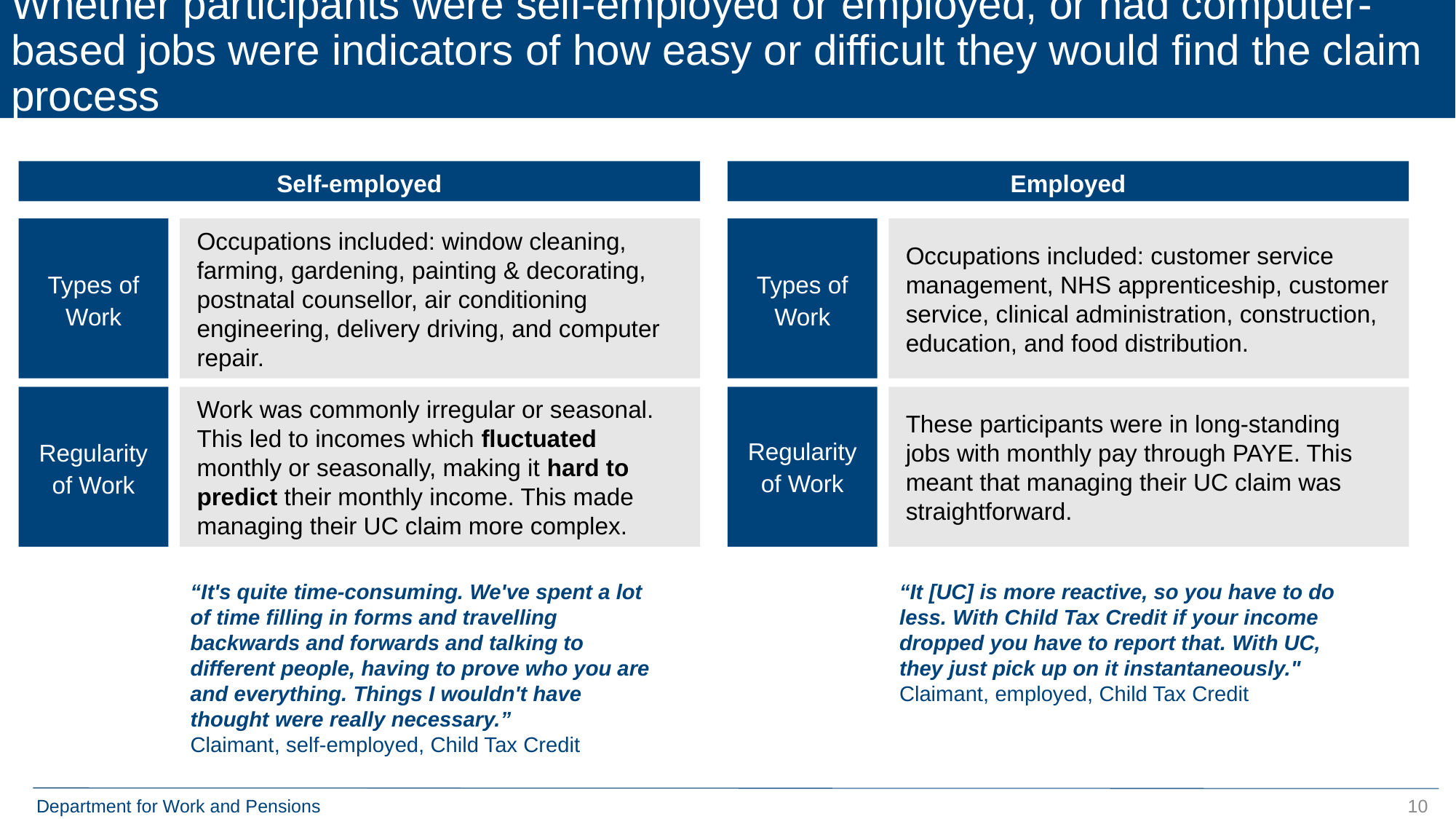

# Whether participants were self-employed or employed, or had computer-based jobs were indicators of how easy or difficult they would find the claim process
Self-employed
Employed
Types of Work
Occupations included: window cleaning, farming, gardening, painting & decorating, postnatal counsellor, air conditioning engineering, delivery driving, and computer repair.
Types of Work
Occupations included: customer service management, NHS apprenticeship, customer service, clinical administration, construction, education, and food distribution.
Regularity of Work
Work was commonly irregular or seasonal. This led to incomes which fluctuated monthly or seasonally, making it hard to predict their monthly income. This made managing their UC claim more complex.

Regularity of Work

These participants were in long-standing jobs with monthly pay through PAYE. This meant that managing their UC claim was straightforward.
“It's quite time-consuming. We've spent a lot of time filling in forms and travelling backwards and forwards and talking to different people, having to prove who you are and everything. Things I wouldn't have thought were really necessary.”
Claimant, self-employed, Child Tax Credit
“It [UC] is more reactive, so you have to do less. With Child Tax Credit if your income dropped you have to report that. With UC, they just pick up on it instantaneously."
Claimant, employed, Child Tax Credit